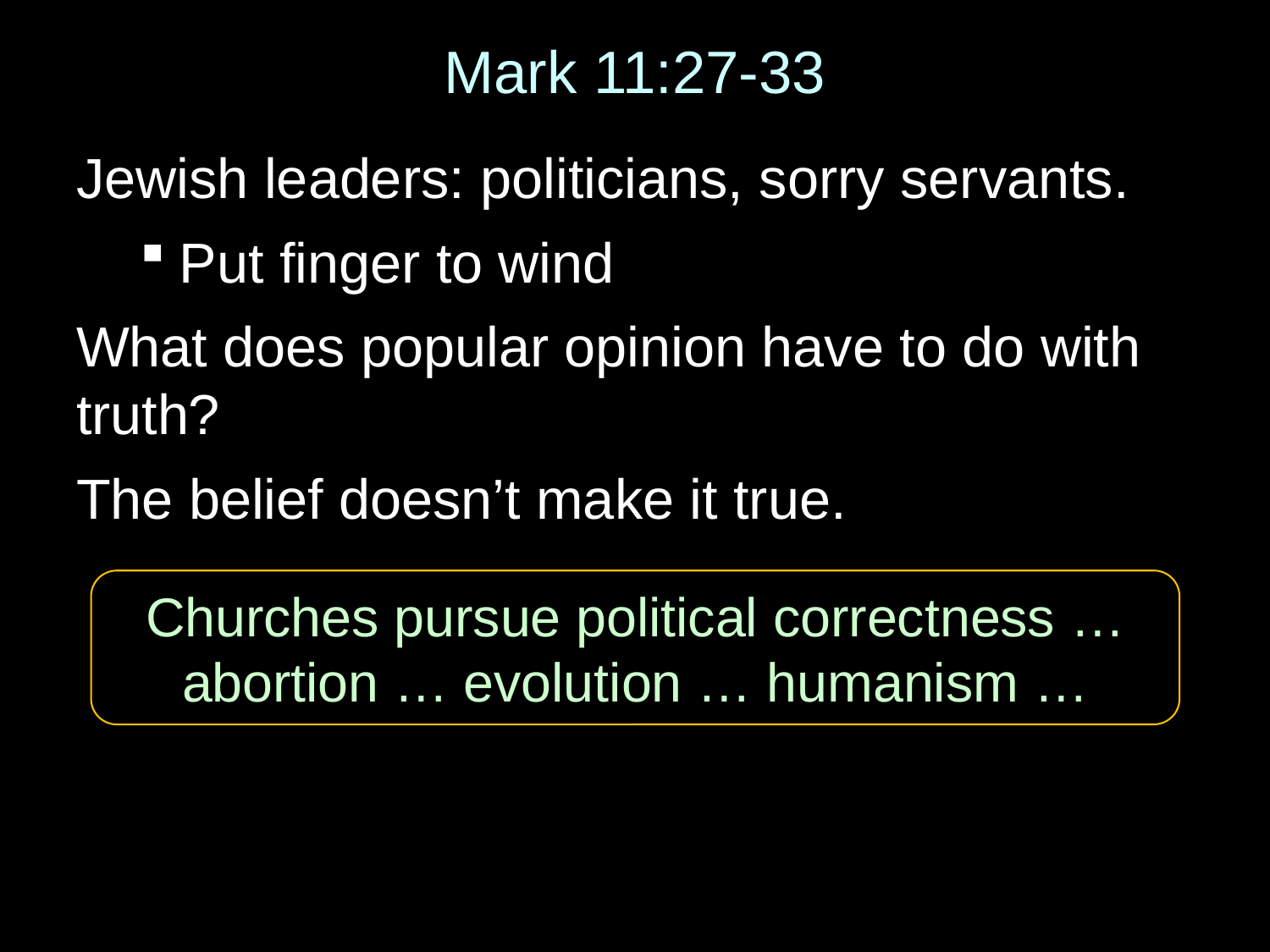

# Mark 11:27-33
Jewish leaders: politicians, sorry servants.
Put finger to wind
What does popular opinion have to do with truth?
The belief doesn’t make it true.

Churches pursue political correctness … abortion … evolution … humanism …